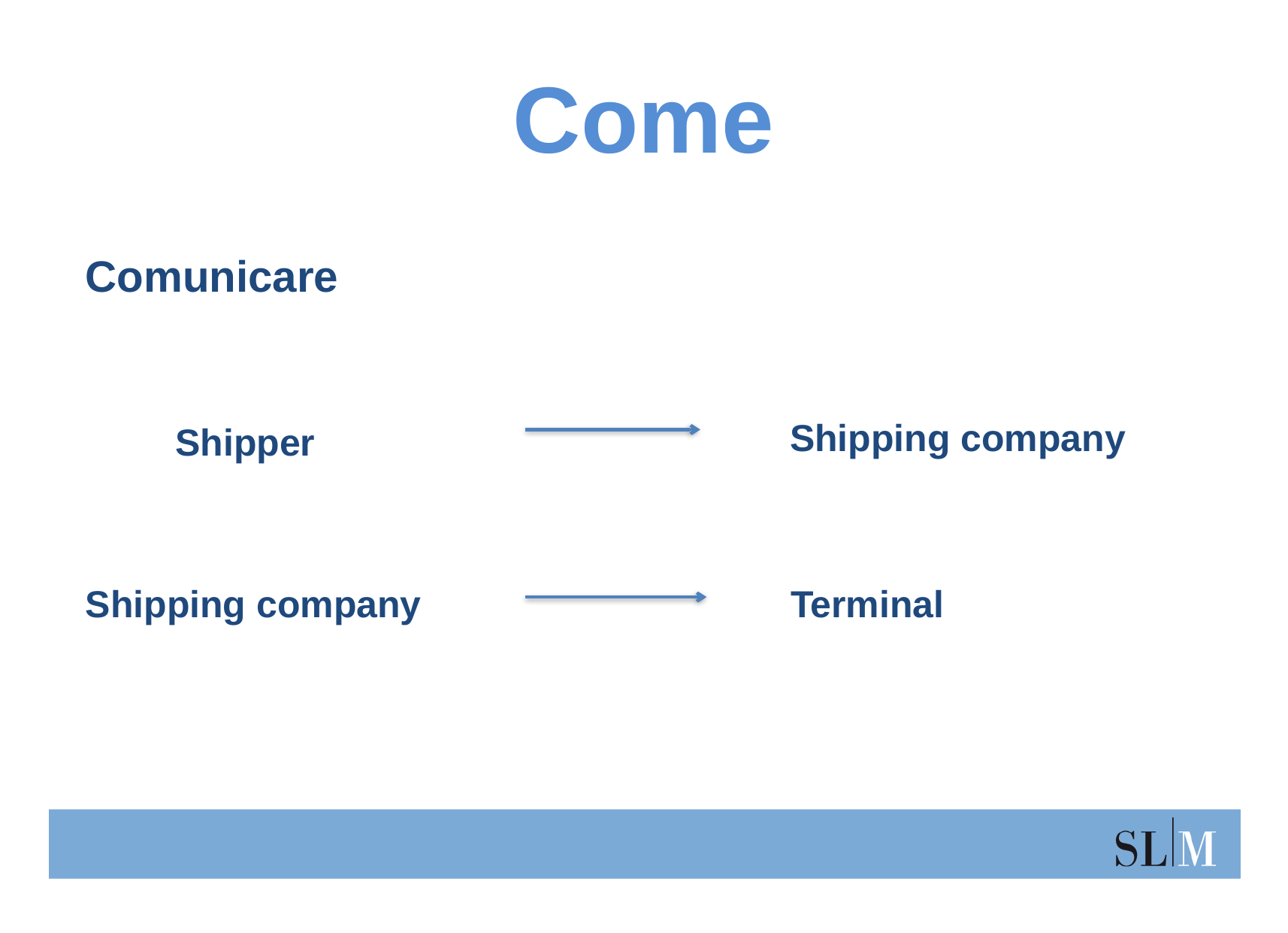

# Come
Comunicare
Shipping company
Shipper
Shipping company
Terminal